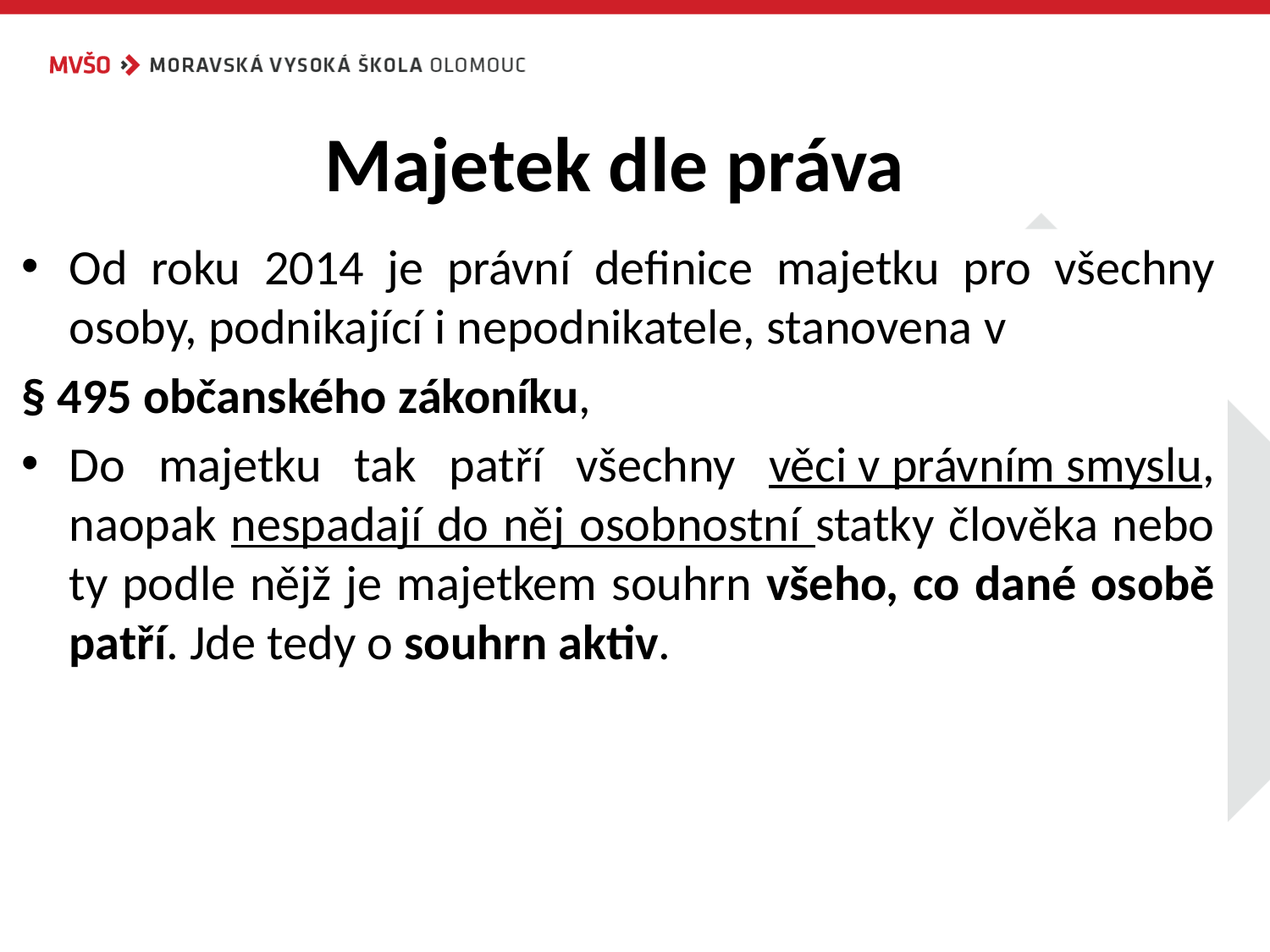

# Majetek dle práva
Od roku 2014 je právní definice majetku pro všechny osoby, podnikající i nepodnikatele, stanovena v
§ 495 občanského zákoníku,
Do majetku tak patří všechny věci v právním smyslu, naopak nespadají do něj osobnostní statky člověka nebo ty podle nějž je majetkem souhrn všeho, co dané osobě patří. Jde tedy o souhrn aktiv.